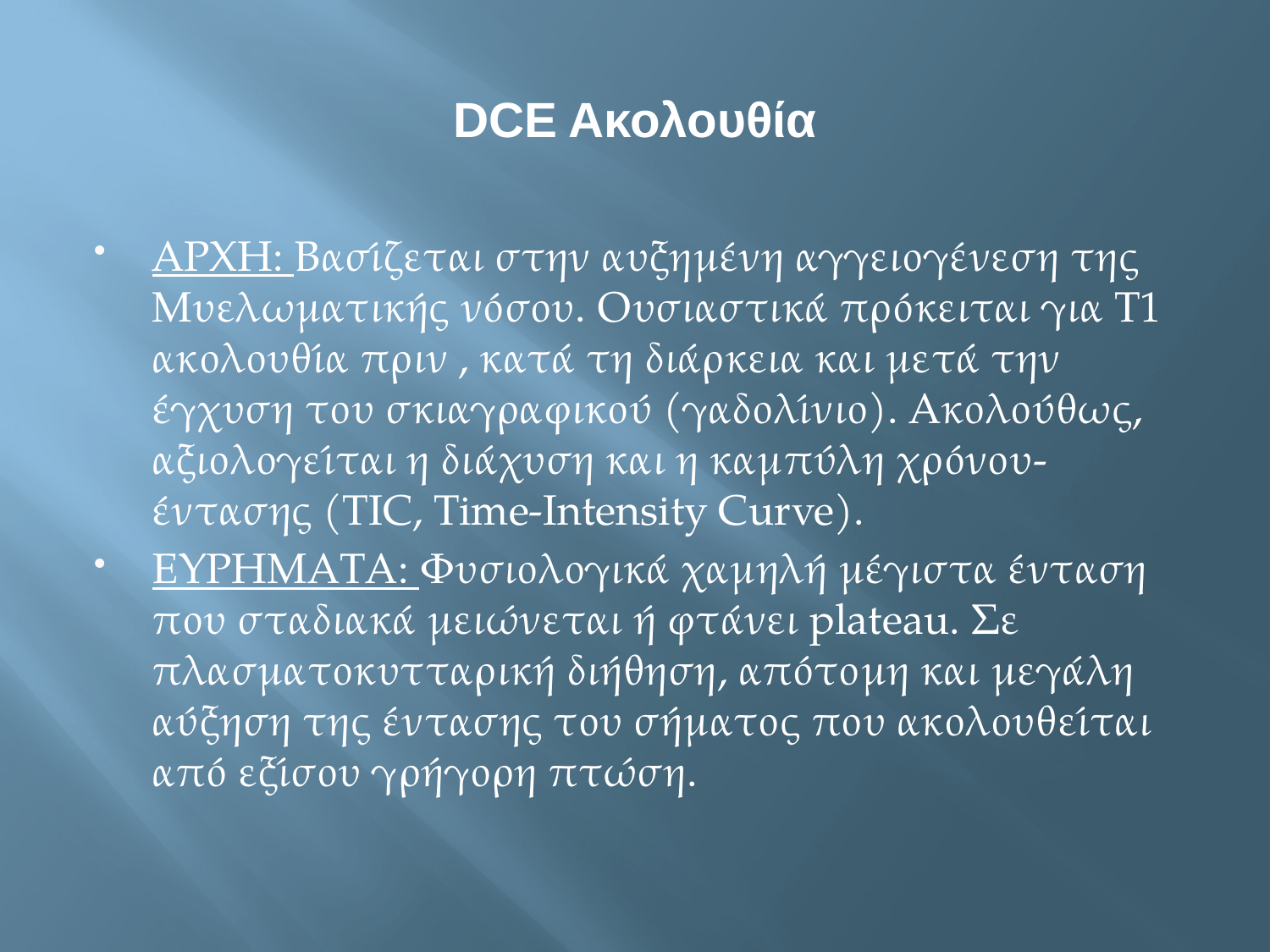

# DCE Aκολουθία
ΑΡΧΗ: Βασίζεται στην αυξημένη αγγειογένεση της Μυελωματικής νόσου. Ουσιαστικά πρόκειται για Τ1 ακολουθία πριν , κατά τη διάρκεια και μετά την έγχυση του σκιαγραφικού (γαδολίνιο). Ακολούθως, αξιολογείται η διάχυση και η καμπύλη χρόνου-έντασης (ΤΙC, Time-Intensity Curve).
ΕΥΡΗΜΑΤΑ: Φυσιολογικά χαμηλή μέγιστα ένταση που σταδιακά μειώνεται ή φτάνει plateau. Σε πλασματοκυτταρική διήθηση, απότομη και μεγάλη αύξηση της έντασης του σήματος που ακολουθείται από εξίσου γρήγορη πτώση.